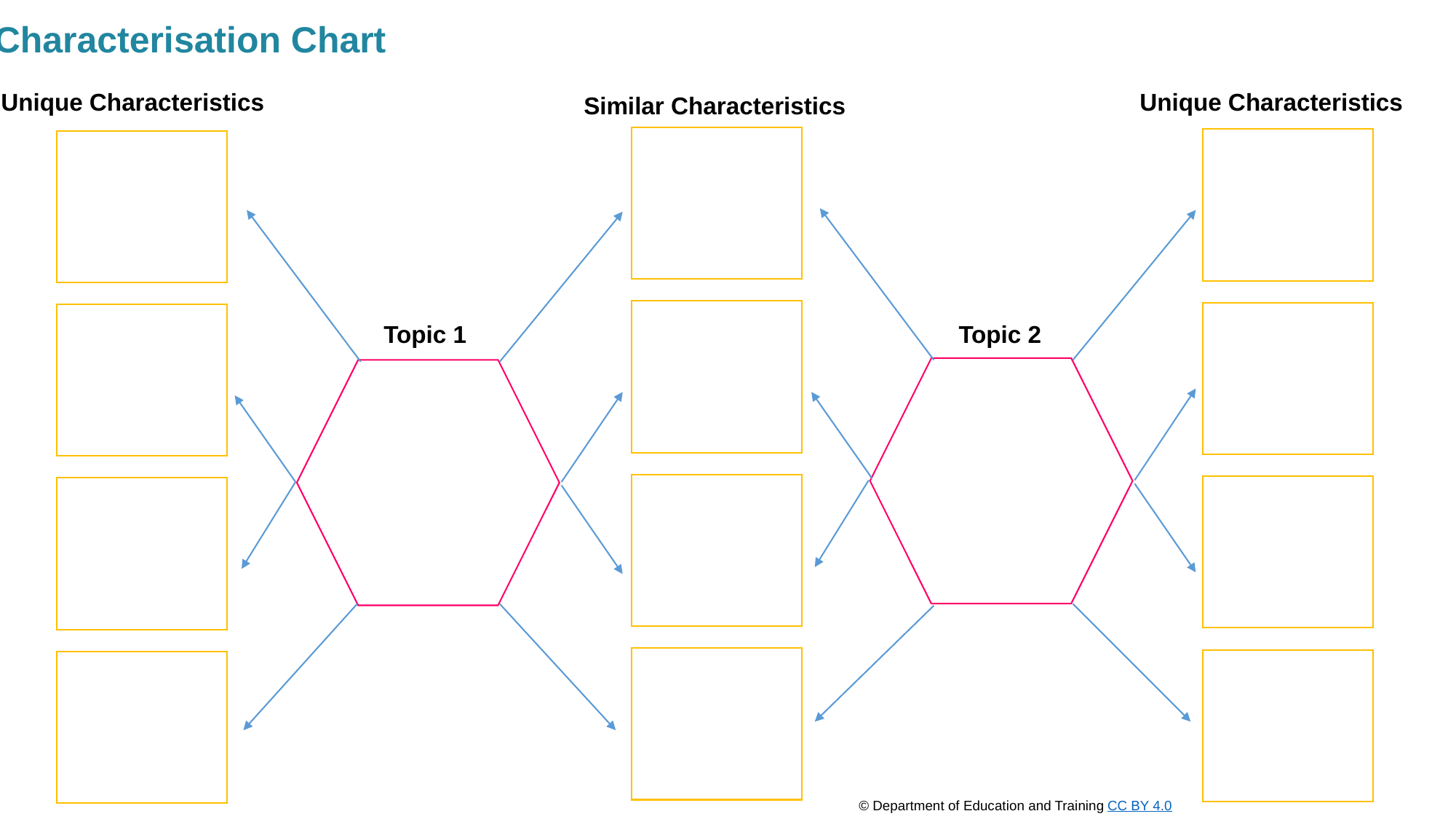

Characterisation Chart
Unique Characteristics
Unique Characteristics
Similar Characteristics

Topic 2
Topic 1

© Department of Education and Training CC BY 4.0